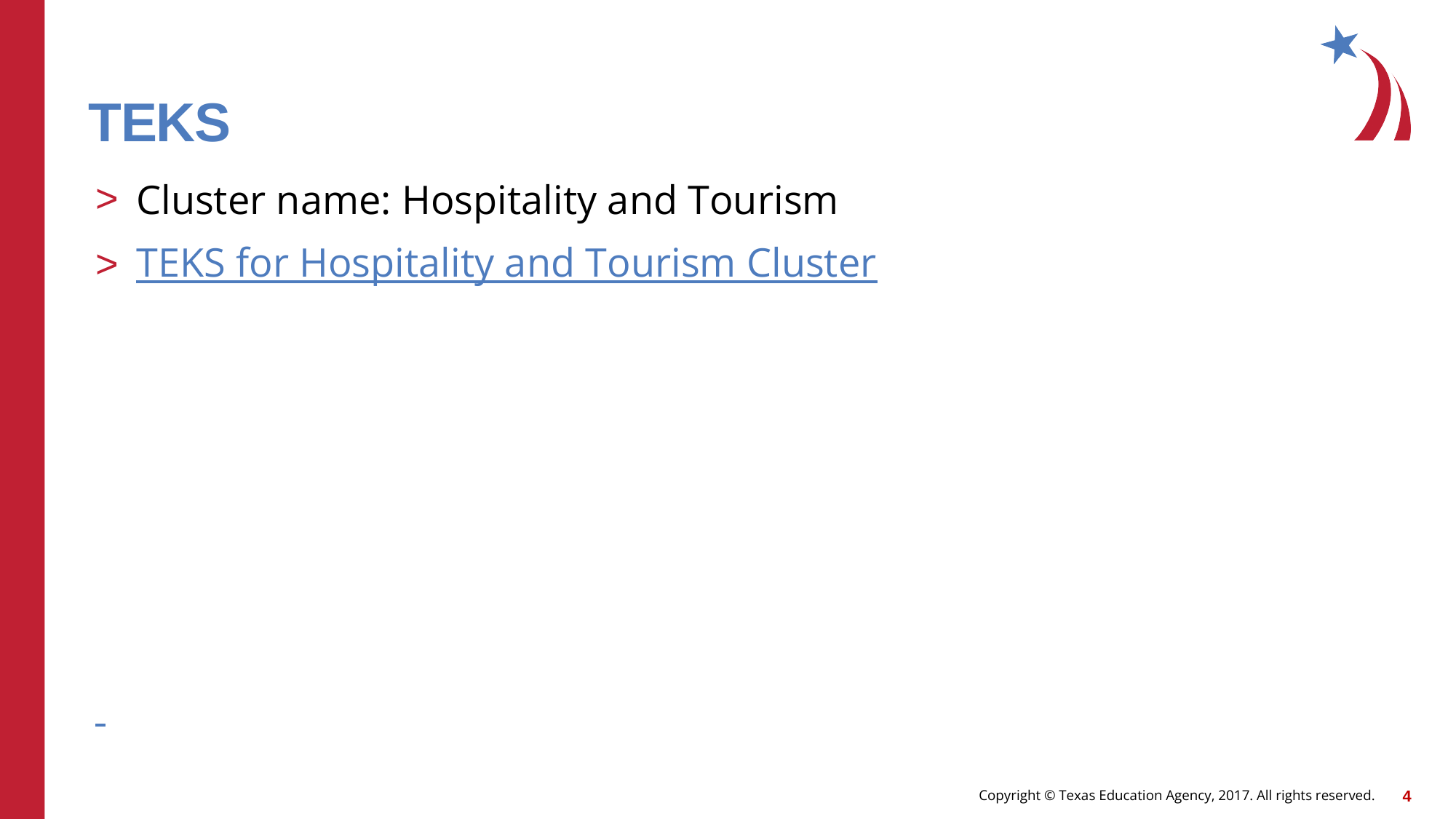

# TEKS
Cluster name: Hospitality and Tourism
TEKS for Hospitality and Tourism Cluster